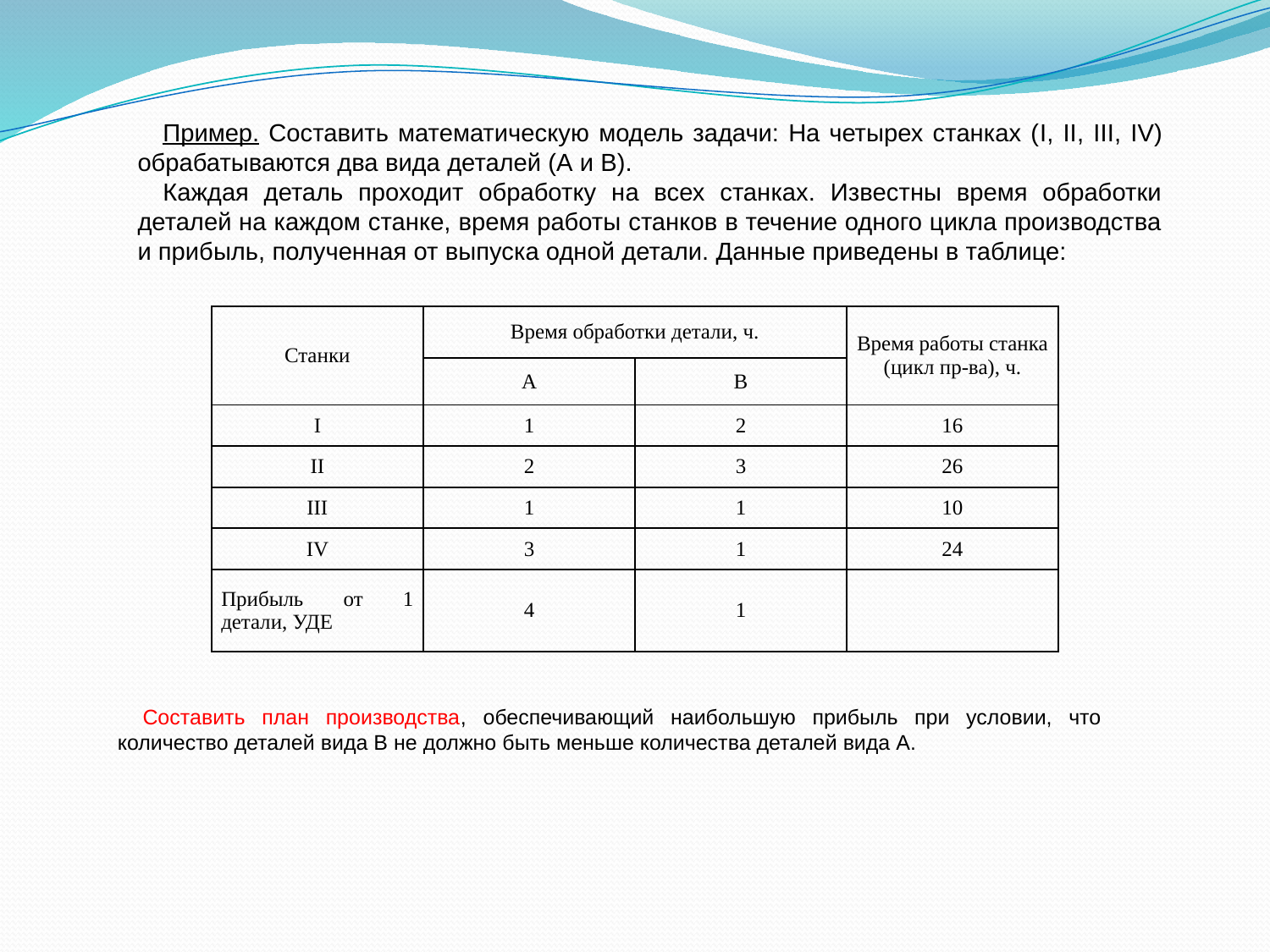

Пример. Составить математическую модель задачи: На четырех станках (I, II, III, IV) обрабатываются два вида деталей (А и В).
Каждая деталь проходит обработку на всех станках. Известны время обработки деталей на каждом станке, время работы станков в течение одного цикла производства и прибыль, полученная от выпуска одной детали. Данные приведены в таблице:
| Станки | Время обработки детали, ч. |  | Время работы станка (цикл пр-ва), ч. |
| --- | --- | --- | --- |
|  | А | В |  |
| I | 1 | 2 | 16 |
| II | 2 | 3 | 26 |
| III | 1 | 1 | 10 |
| IV | 3 | 1 | 24 |
| Прибыль от 1 детали, УДЕ | 4 | 1 |  |
Составить план производства, обеспечивающий наибольшую прибыль при условии, что количество деталей вида В не должно быть меньше количества деталей вида А.